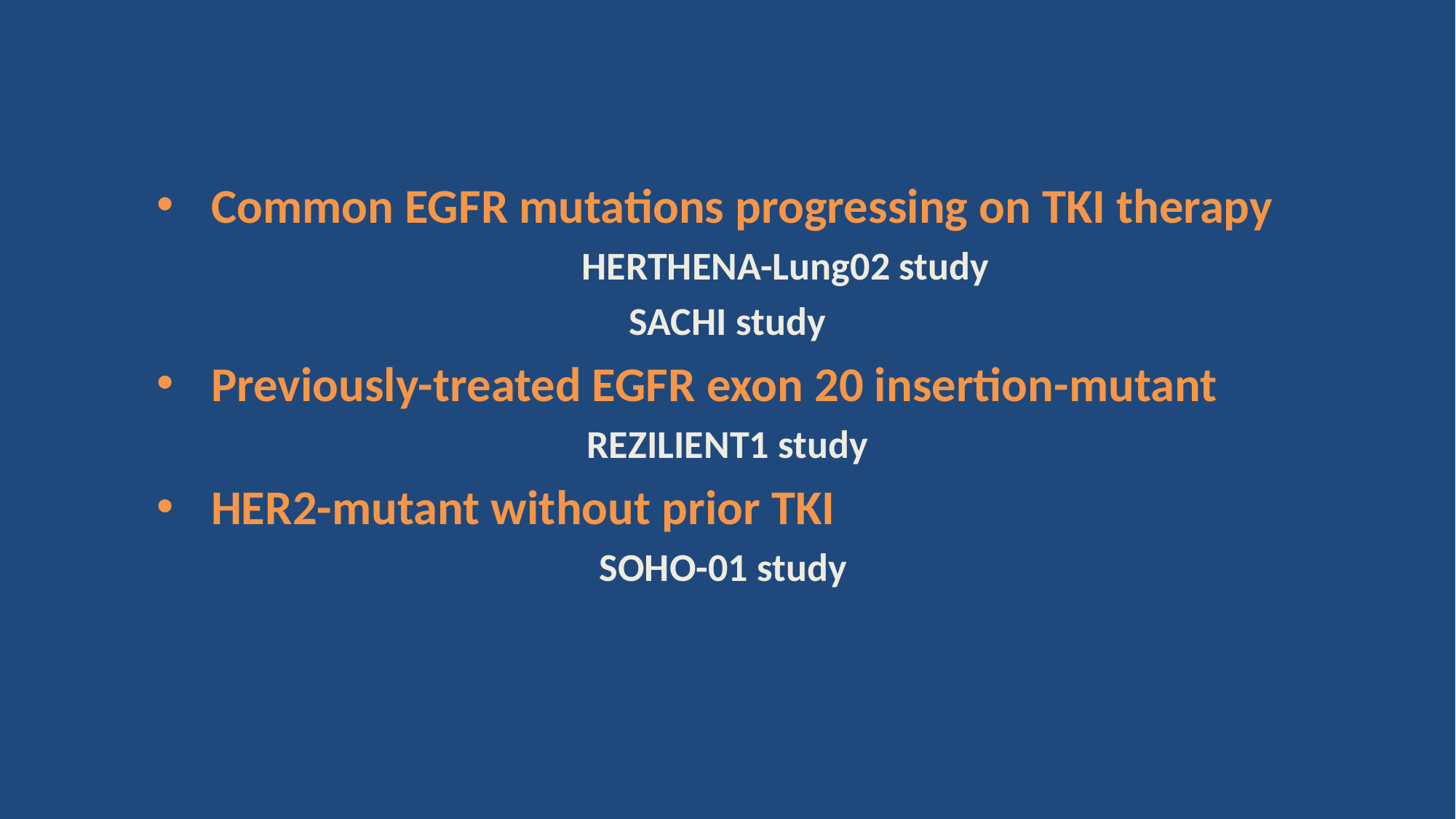

Common EGFR mutations progressing on TKI therapy
              HERTHENA-Lung02 study
SACHI study
Previously-treated EGFR exon 20 insertion-mutant
REZILIENT1 study
HER2-mutant without prior TKI
SOHO-01 study